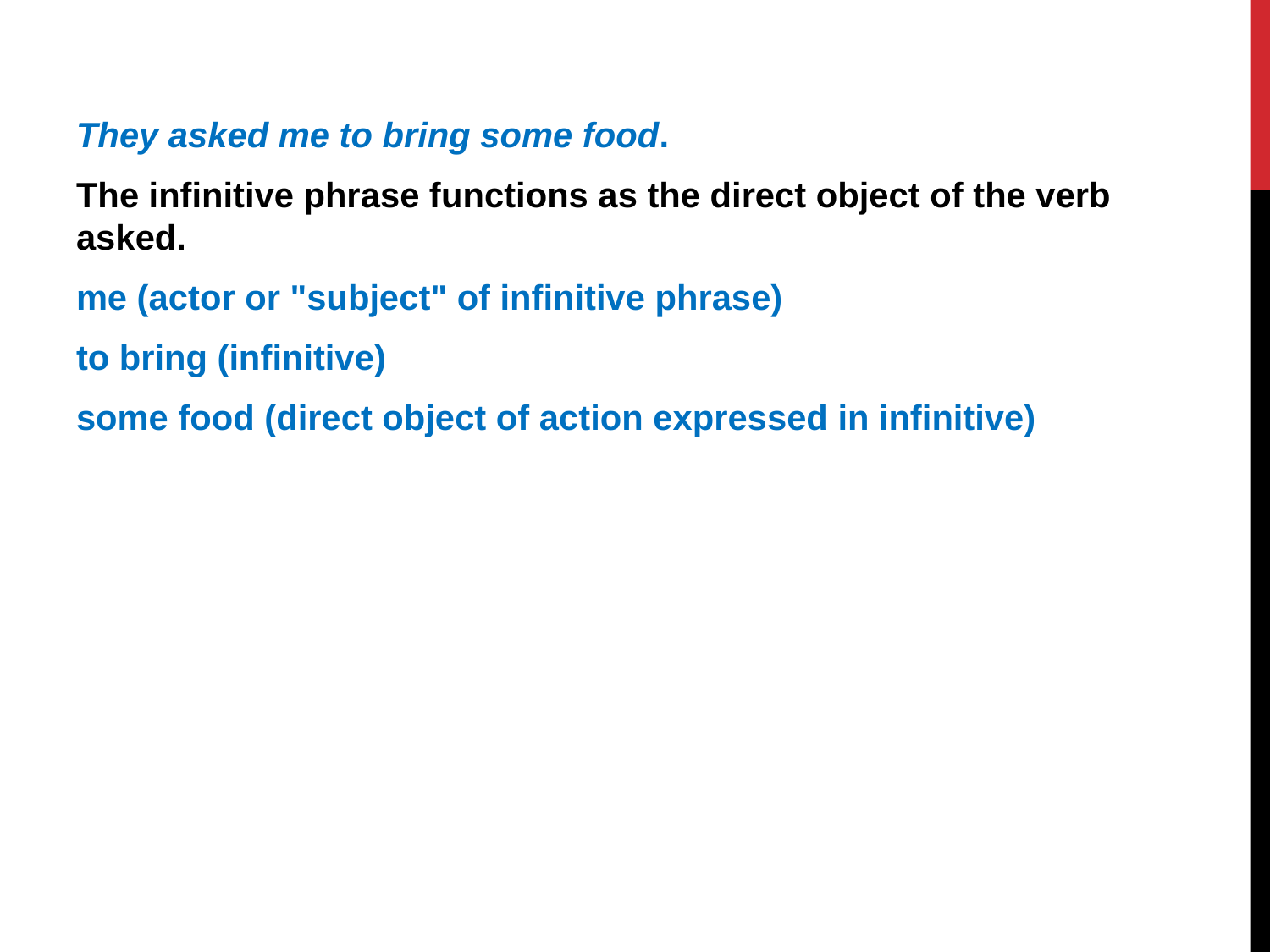

They asked me to bring some food.
The infinitive phrase functions as the direct object of the verb asked.
me (actor or "subject" of infinitive phrase)
to bring (infinitive)
some food (direct object of action expressed in infinitive)